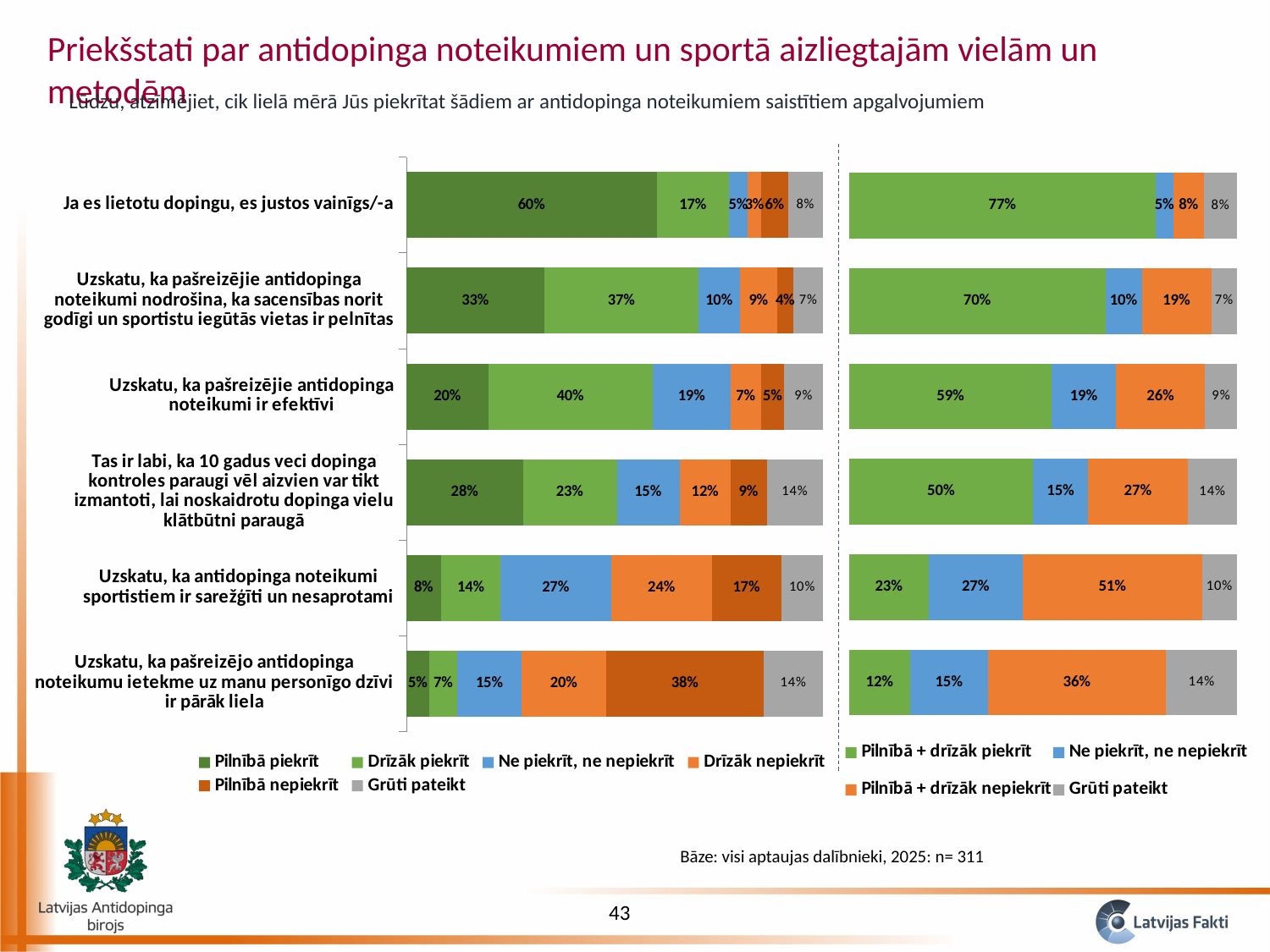

Priekšstati par antidopinga noteikumiem un sportā aizliegtajām vielām un metodēm
Lūdzu, atzīmējiet, cik lielā mērā Jūs piekrītat šādiem ar antidopinga noteikumiem saistītiem apgalvojumiem

### Chart

| Category | Pilnībā piekrīt | Drīzāk piekrīt | Ne piekrīt, ne nepiekrīt | Drīzāk nepiekrīt | Pilnībā nepiekrīt | Grūti pateikt |
|---|---|---|---|---|---|---|
| Uzskatu, ka pašreizējo antidopinga noteikumu ietekme uz manu personīgo dzīvi ir pārāk liela | 0.05466237942122187 | 0.06752411575562701 | 0.15434083601286175 | 0.20257234726688103 | 0.37942122186495175 | 0.1414790996784566 |
| Uzskatu, ka antidopinga noteikumi sportistiem ir sarežģīti un nesaprotami | 0.08360128617363344 | 0.1414790996784566 | 0.26688102893890675 | 0.24115755627009647 | 0.16720257234726688 | 0.09967845659163987 |
| Tas ir labi, ka 10 gadus veci dopinga kontroles paraugi vēl aizvien var tikt izmantoti, lai noskaidrotu dopinga vielu klātbūtni paraugā | 0.2797427652733119 | 0.22508038585209003 | 0.15112540192926044 | 0.12218649517684887 | 0.08681672025723473 | 0.13504823151125403 |
| Uzskatu, ka pašreizējie antidopinga noteikumi ir efektīvi | 0.19614147909967847 | 0.3954983922829582 | 0.1864951768488746 | 0.07395498392282958 | 0.05466237942122187 | 0.0932475884244373 |
| Uzskatu, ka pašreizējie antidopinga noteikumi nodrošina, ka sacensības norit godīgi un sportistu iegūtās vietas ir pelnītas | 0.3311897106109325 | 0.36977491961414793 | 0.09967845659163987 | 0.09003215434083602 | 0.03858520900321544 | 0.0707395498392283 |
| Ja es lietotu dopingu, es justos vainīgs/-a | 0.6012861736334405 | 0.17363344051446947 | 0.04501607717041801 | 0.03215434083601286 | 0.06430868167202572 | 0.08360128617363344 |

### Chart

| Category | Pilnībā + drīzāk piekrīt | Ne piekrīt, ne nepiekrīt | Pilnībā + drīzāk nepiekrīt | Grūti pateikt |
|---|---|---|---|---|
| Uzskatu, ka pašreizējo antidopinga noteikumu ietekme uz manu personīgo dzīvi ir pārāk liela | 0.12218649517684887 | 0.15434083601286175 | 0.3569131832797428 | 0.1414790996784566 |
| Uzskatu, ka antidopinga noteikumi sportistiem ir sarežģīti un nesaprotami | 0.22508038585209003 | 0.26688102893890675 | 0.5080385852090032 | 0.09967845659163987 |
| Tas ir labi, ka 10 gadus veci dopinga kontroles paraugi vēl aizvien var tikt izmantoti, lai noskaidrotu dopinga vielu klātbūtni paraugā | 0.5048231511254019 | 0.15112540192926044 | 0.2733118971061093 | 0.13504823151125403 |
| Uzskatu, ka pašreizējie antidopinga noteikumi ir efektīvi | 0.5916398713826366 | 0.1864951768488746 | 0.2604501607717042 | 0.0932475884244373 |
| Uzskatu, ka pašreizējie antidopinga noteikumi nodrošina, ka sacensības norit godīgi un sportistu iegūtās vietas ir pelnītas | 0.7009646302250804 | 0.09967845659163987 | 0.1897106109324759 | 0.0707395498392283 |
| Ja es lietotu dopingu, es justos vainīgs/-a | 0.7749196141479099 | 0.04501607717041801 | 0.07717041800643087 | 0.08360128617363344 |
Bāze: visi aptaujas dalībnieki, 2025: n= 311
43